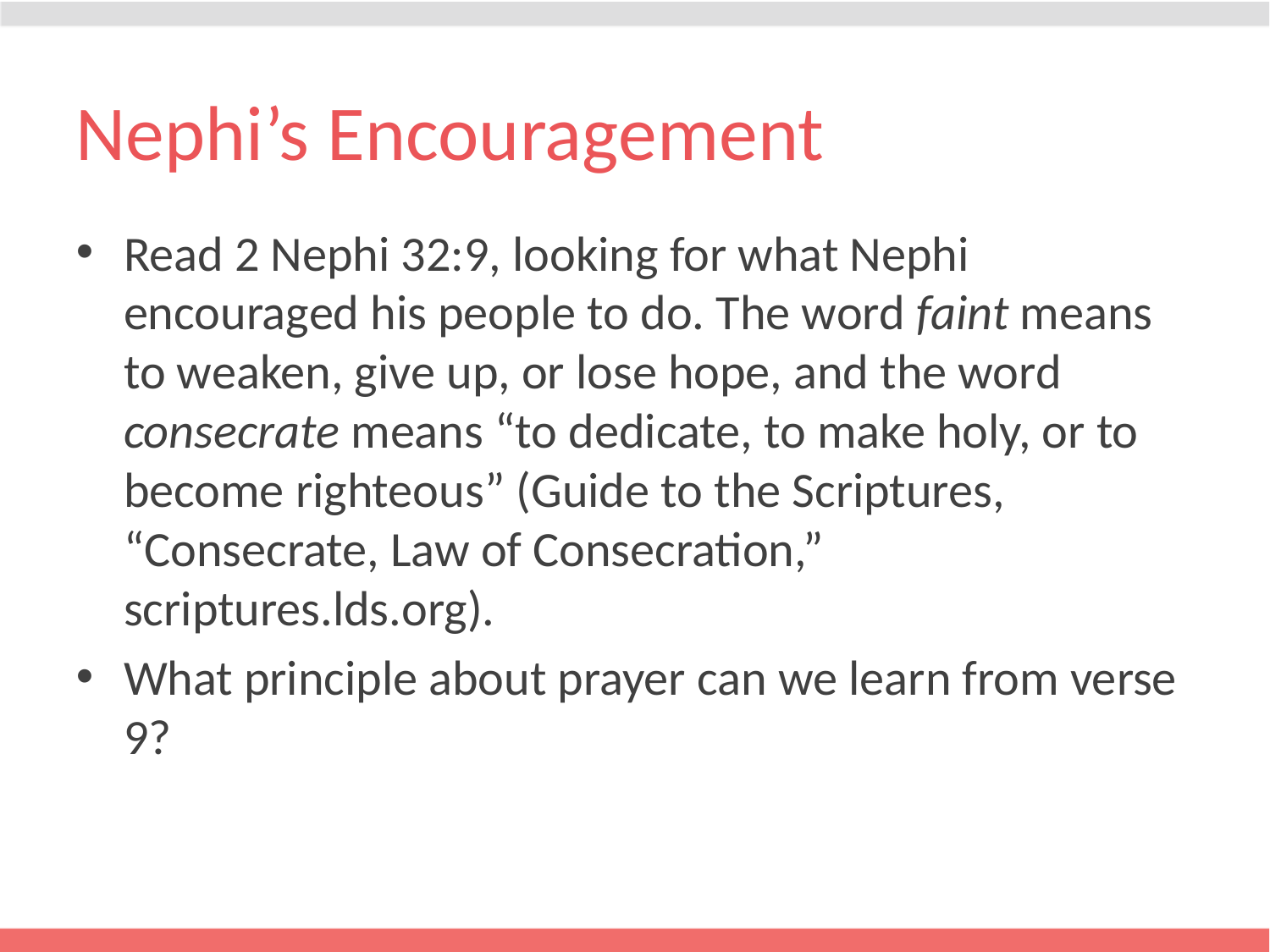

# Nephi’s Encouragement
Read 2 Nephi 32:9, looking for what Nephi encouraged his people to do. The word faint means to weaken, give up, or lose hope, and the word consecrate means “to dedicate, to make holy, or to become righteous” (Guide to the Scriptures, “Consecrate, Law of Consecration,” scriptures.lds.org).
What principle about prayer can we learn from verse 9?